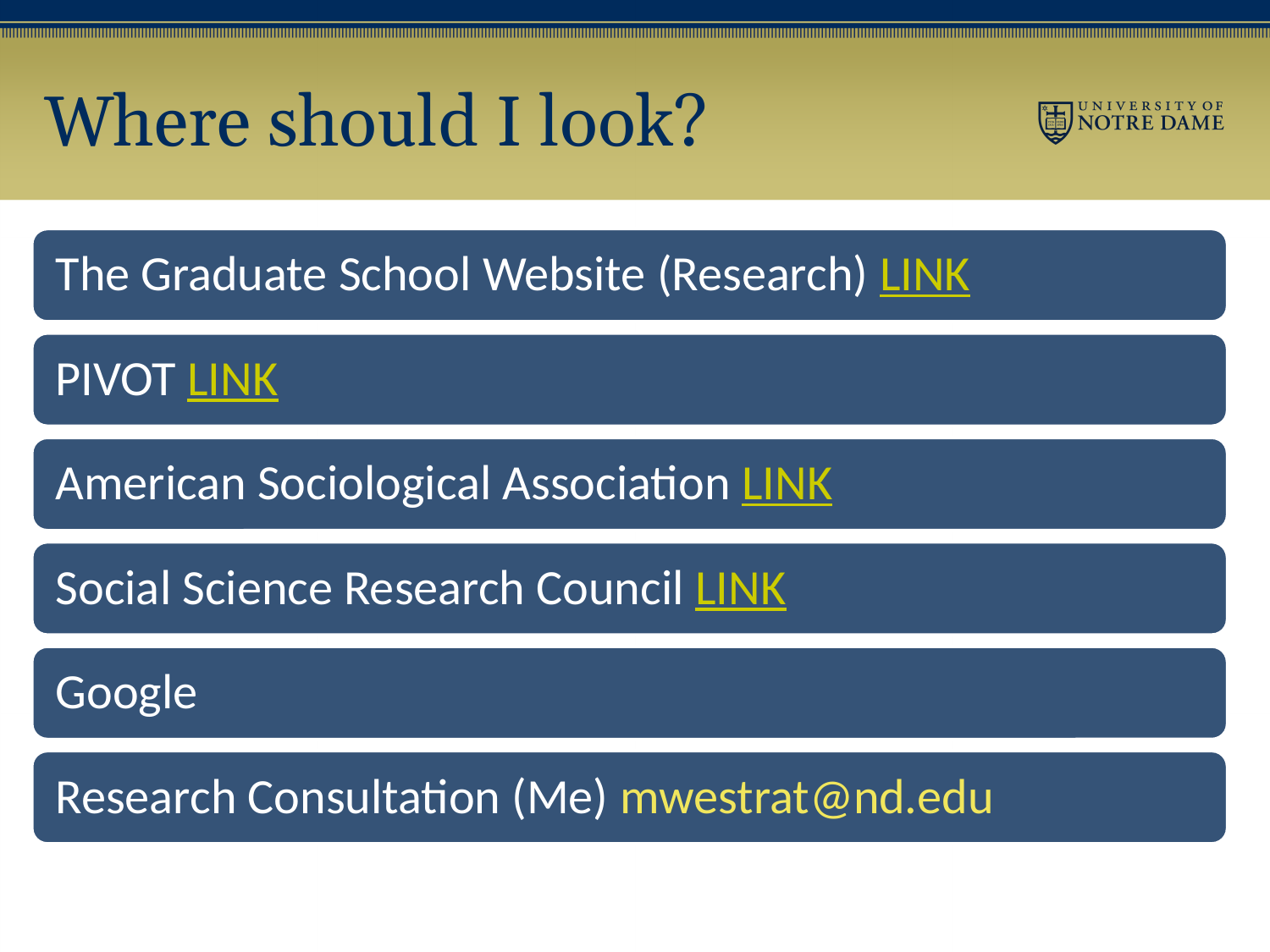

# Where should I look?
The Graduate School Website (Research) LINK
PIVOT LINK
American Sociological Association LINK
Social Science Research Council LINK
Google
Research Consultation (Me) mwestrat@nd.edu